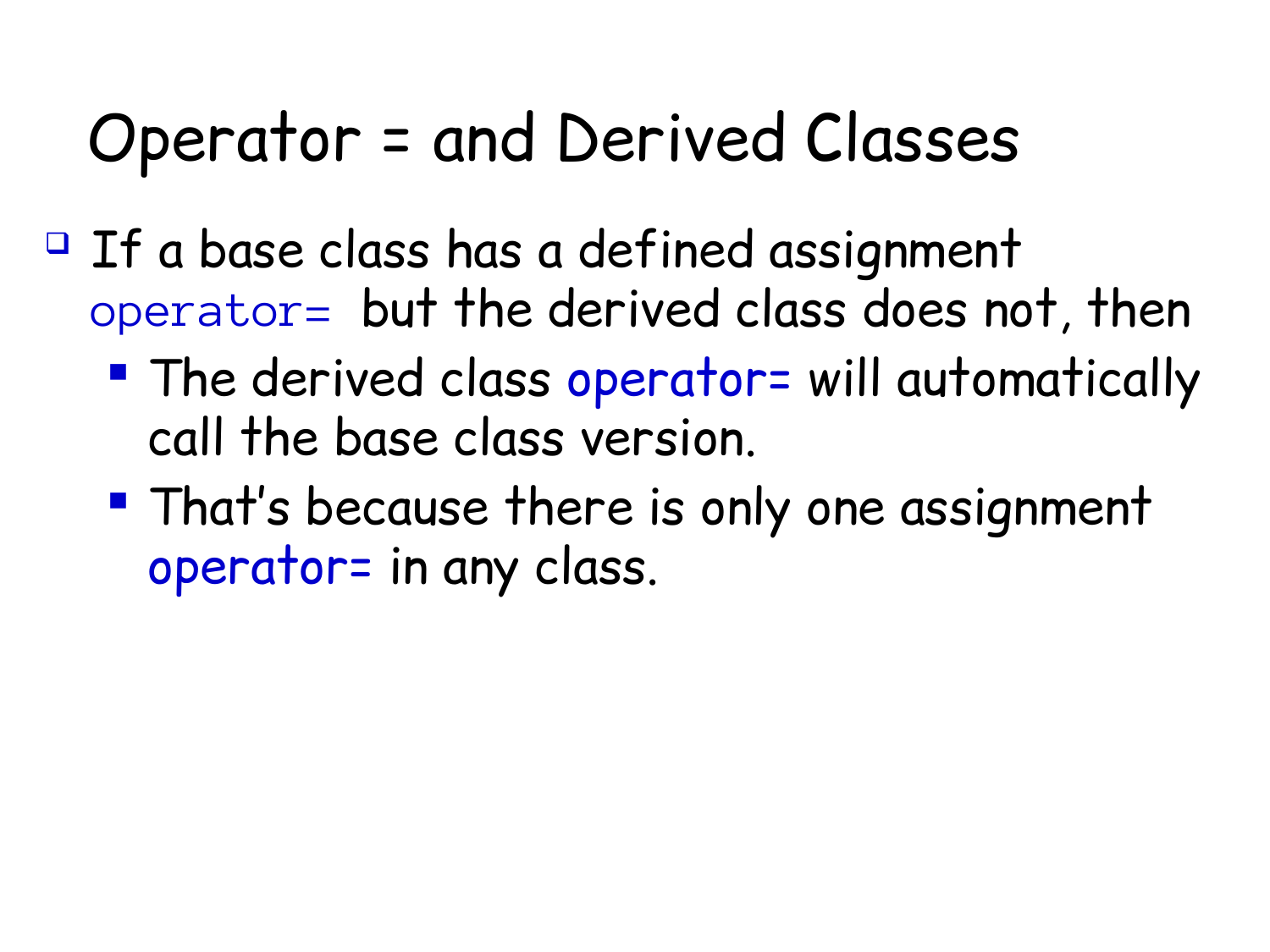

# Operator = and Derived Classes
If a base class has a defined assignment
operator= but the derived class does not, then
The derived class operator= will automatically call the base class version.
That’s because there is only one assignment operator= in any class.